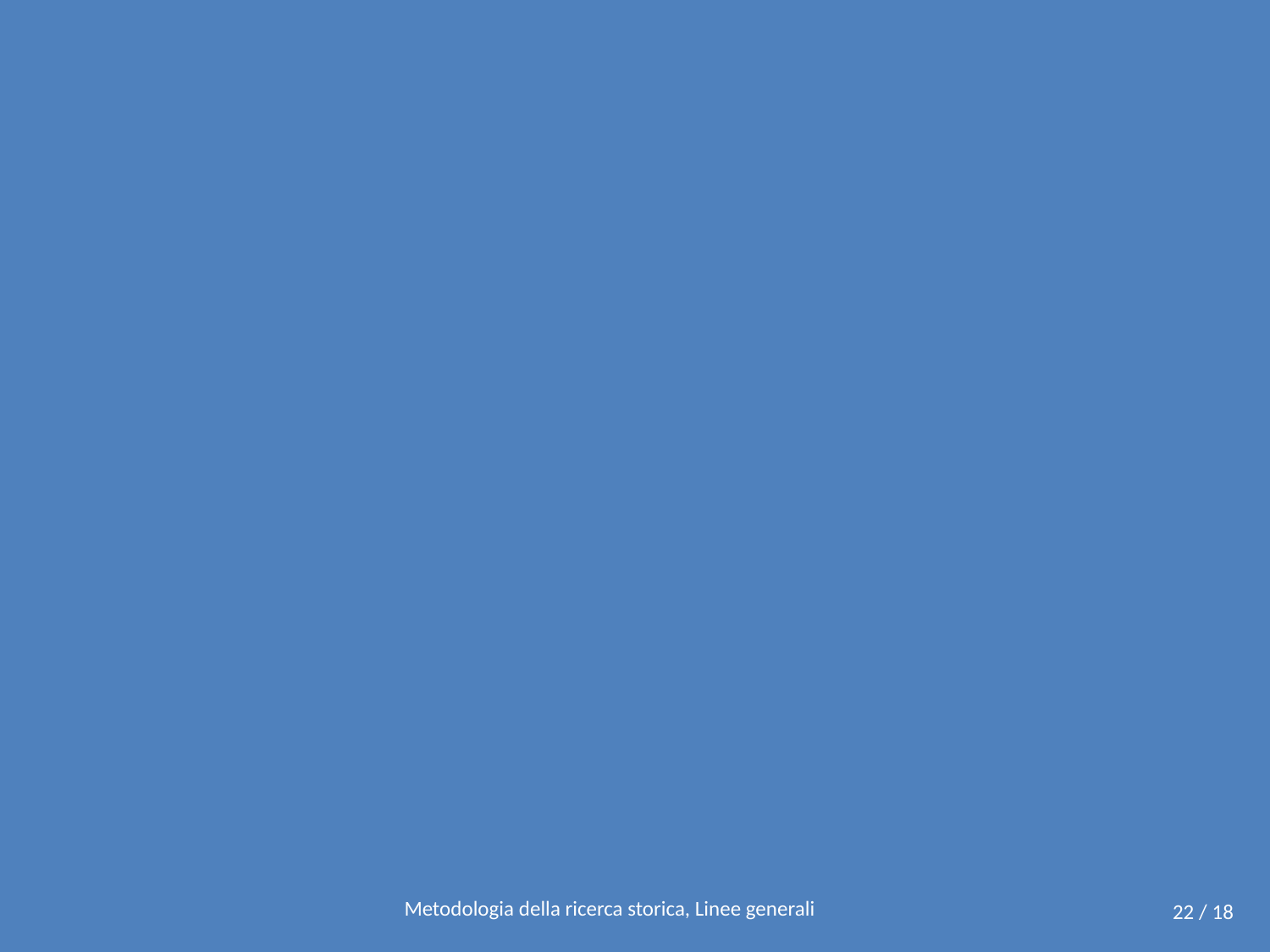

#

Metodologia della ricerca storica, Linee generali
22 / 18